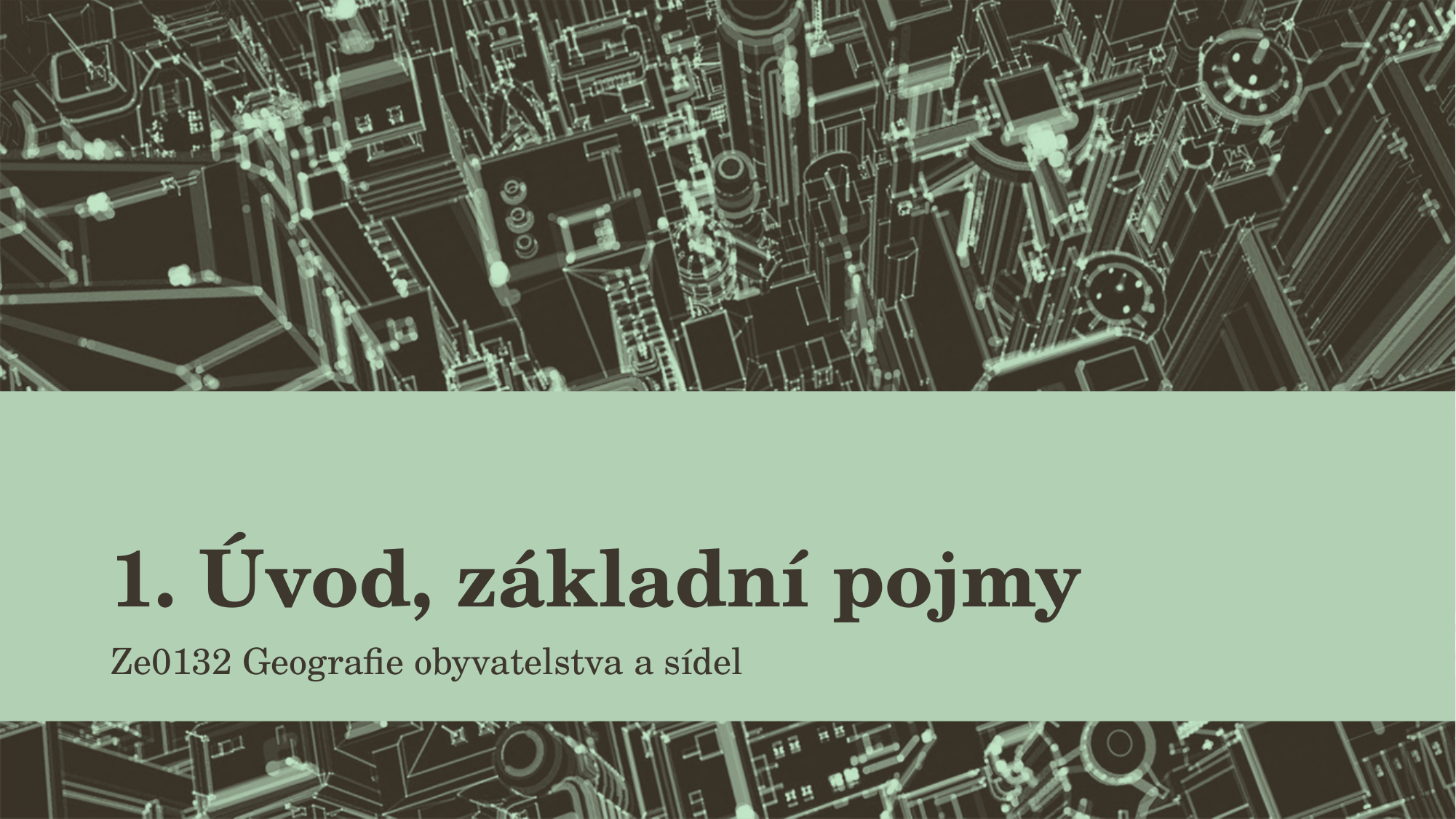

# 1. Úvod, základní pojmy
Ze0132 Geografie obyvatelstva a sídel